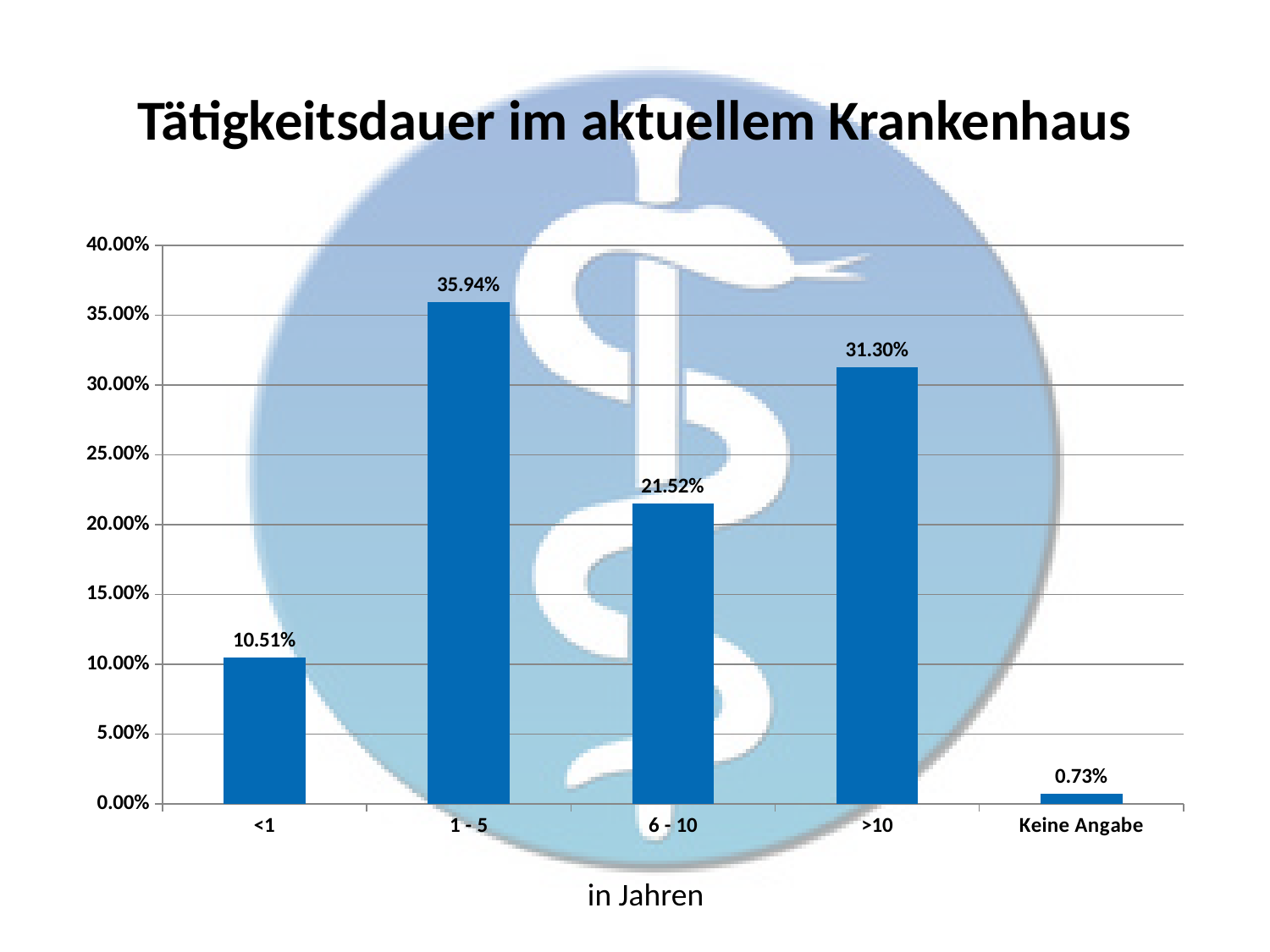

# Tätigkeitsdauer im aktuellem Krankenhaus

### Chart

| Category |  |
|---|---|
| <1 | 0.10513447432762836 |
| 1 - 5 | 0.3594132029339853 |
| 6 - 10 | 0.21515892420537897 |
| >10 | 0.31295843520782396 |
| Keine Angabe | 0.007334963325183374 |
in Jahren